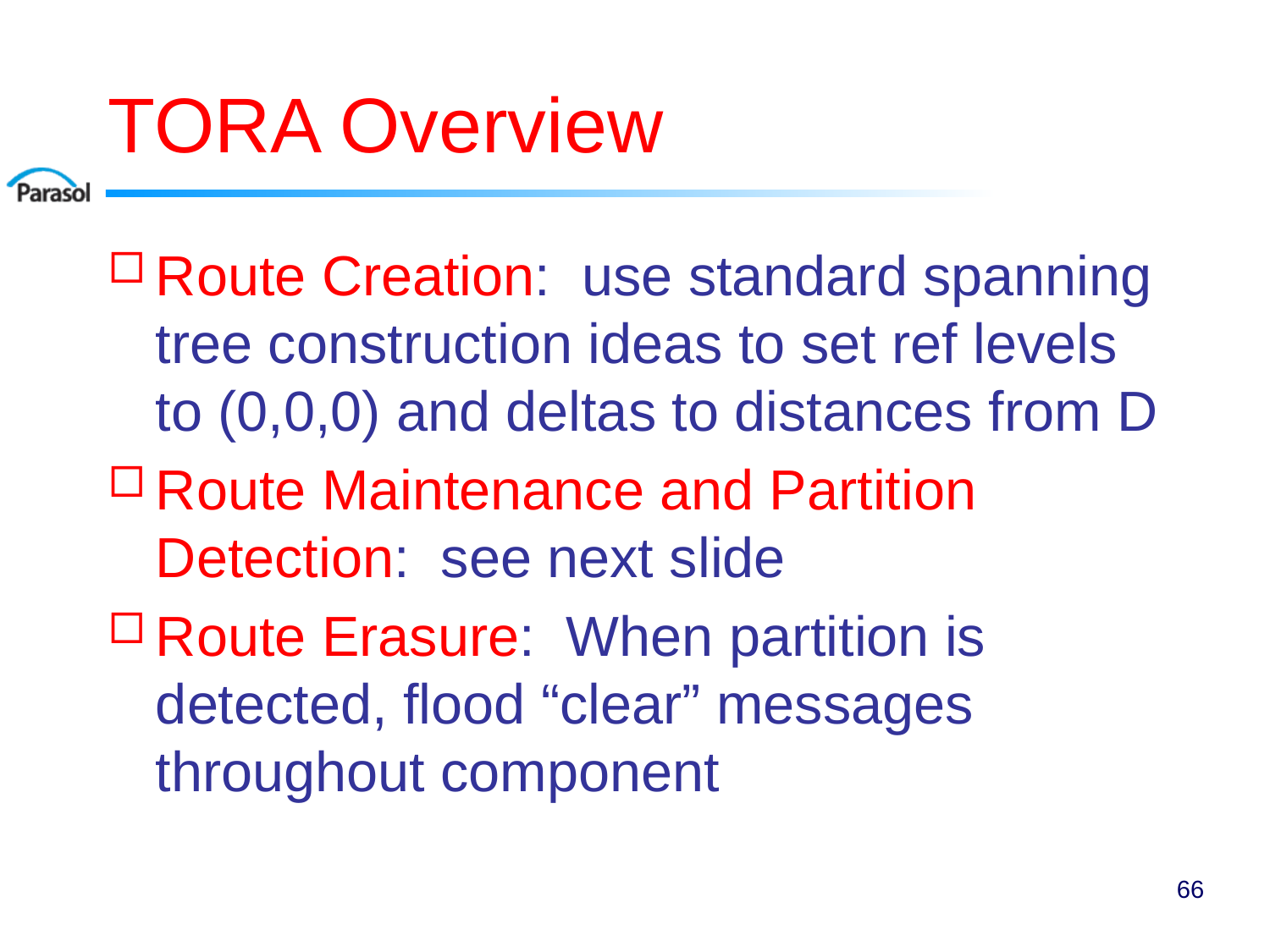

# TORA Overview
Route Creation:  use standard spanning tree construction ideas to set ref levels to (0,0,0) and deltas to distances from D
Route Maintenance and Partition Detection:  see next slide
Route Erasure:  When partition is detected, flood “clear” messages throughout component

66